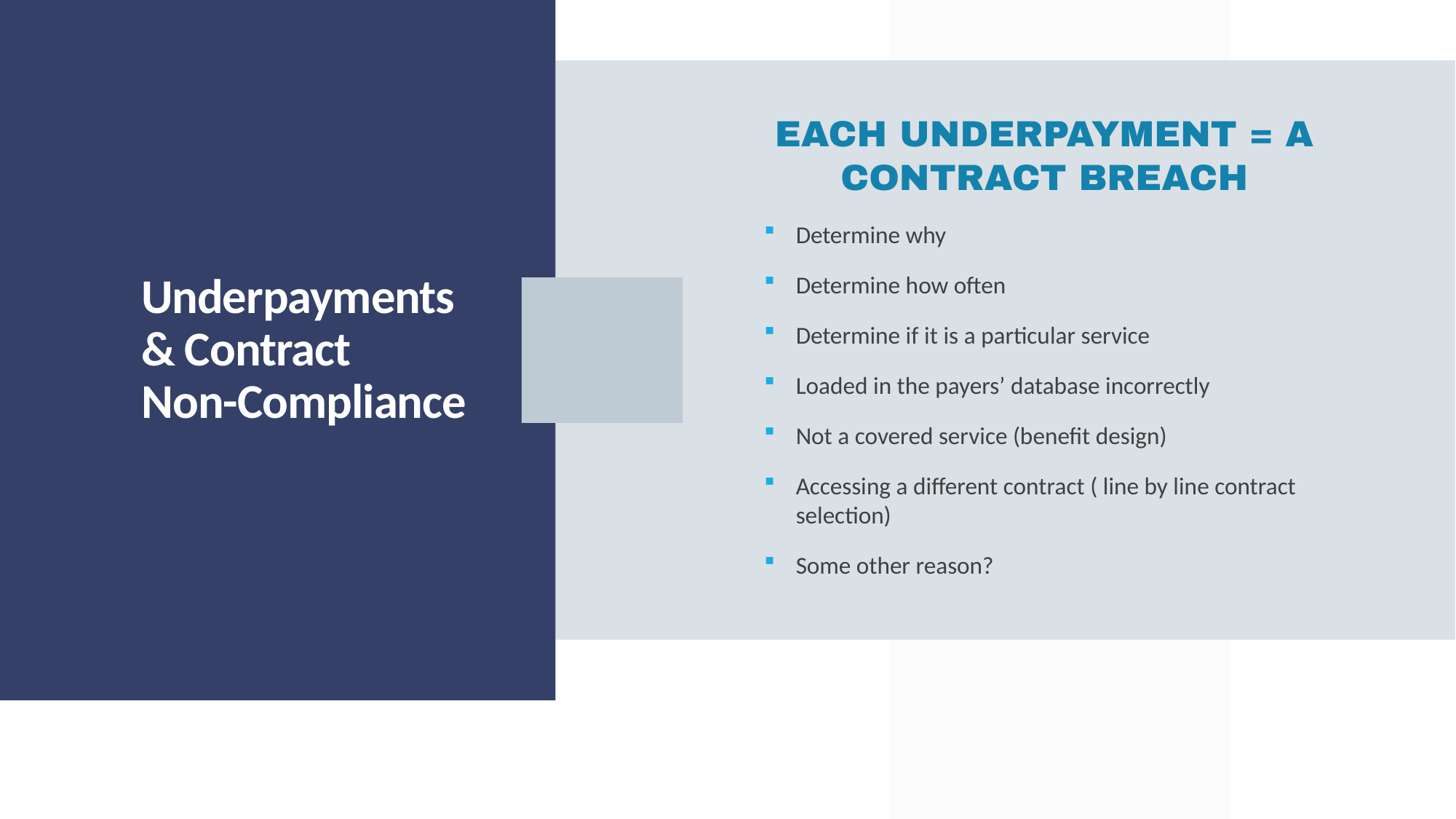

EACH UNDERPAYMENT = A CONTRACT BREACH
Determine why
Determine how often
Determine if it is a particular service
Loaded in the payers’ database incorrectly
Not a covered service (benefit design)
Accessing a different contract ( line by line contract selection)
Some other reason?

# Underpayments & Contract Non-Compliance